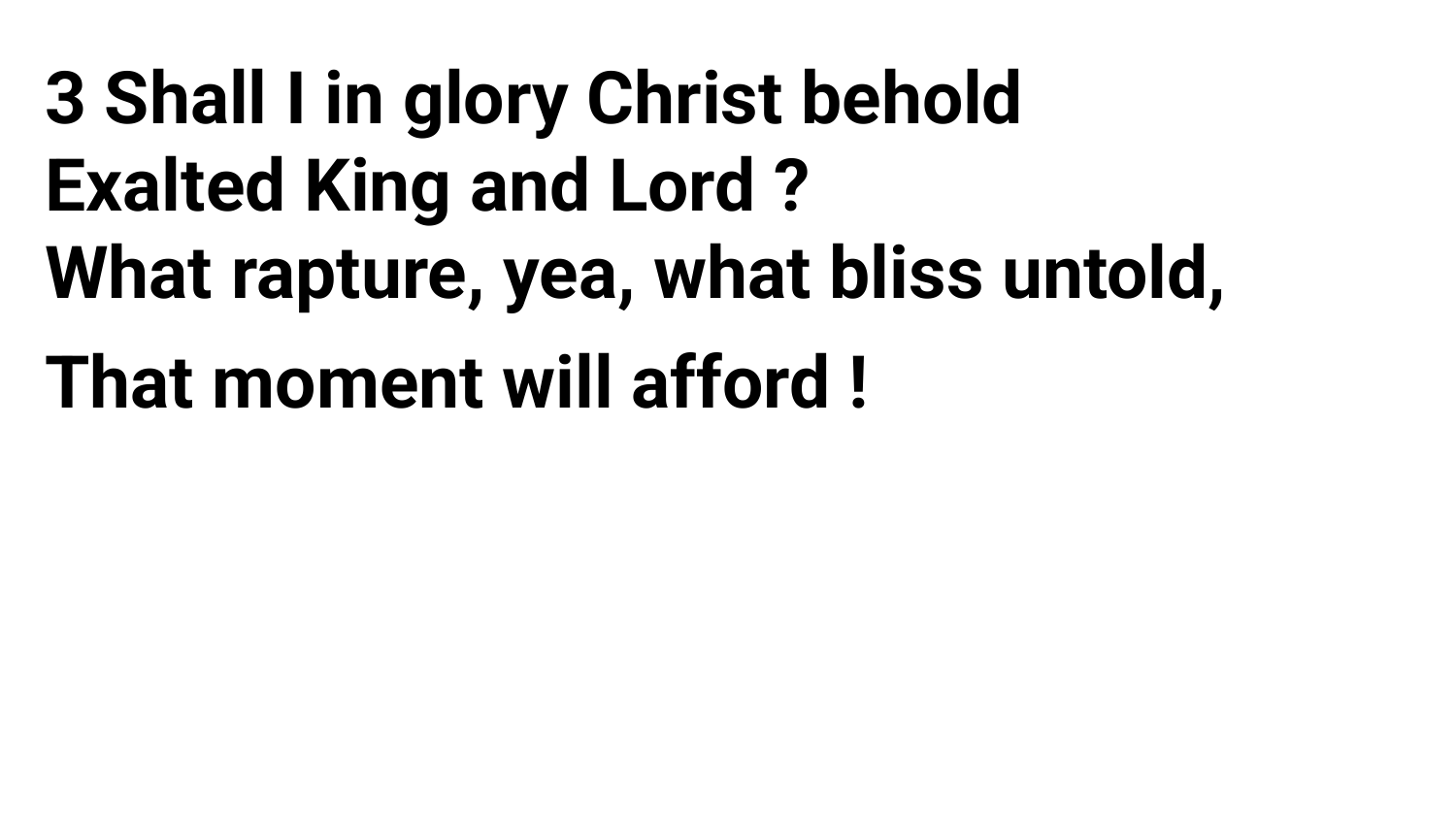

3 Shall I in glory Christ behold
Exalted King and Lord ?
What rapture, yea, what bliss untold,
That moment will afford !